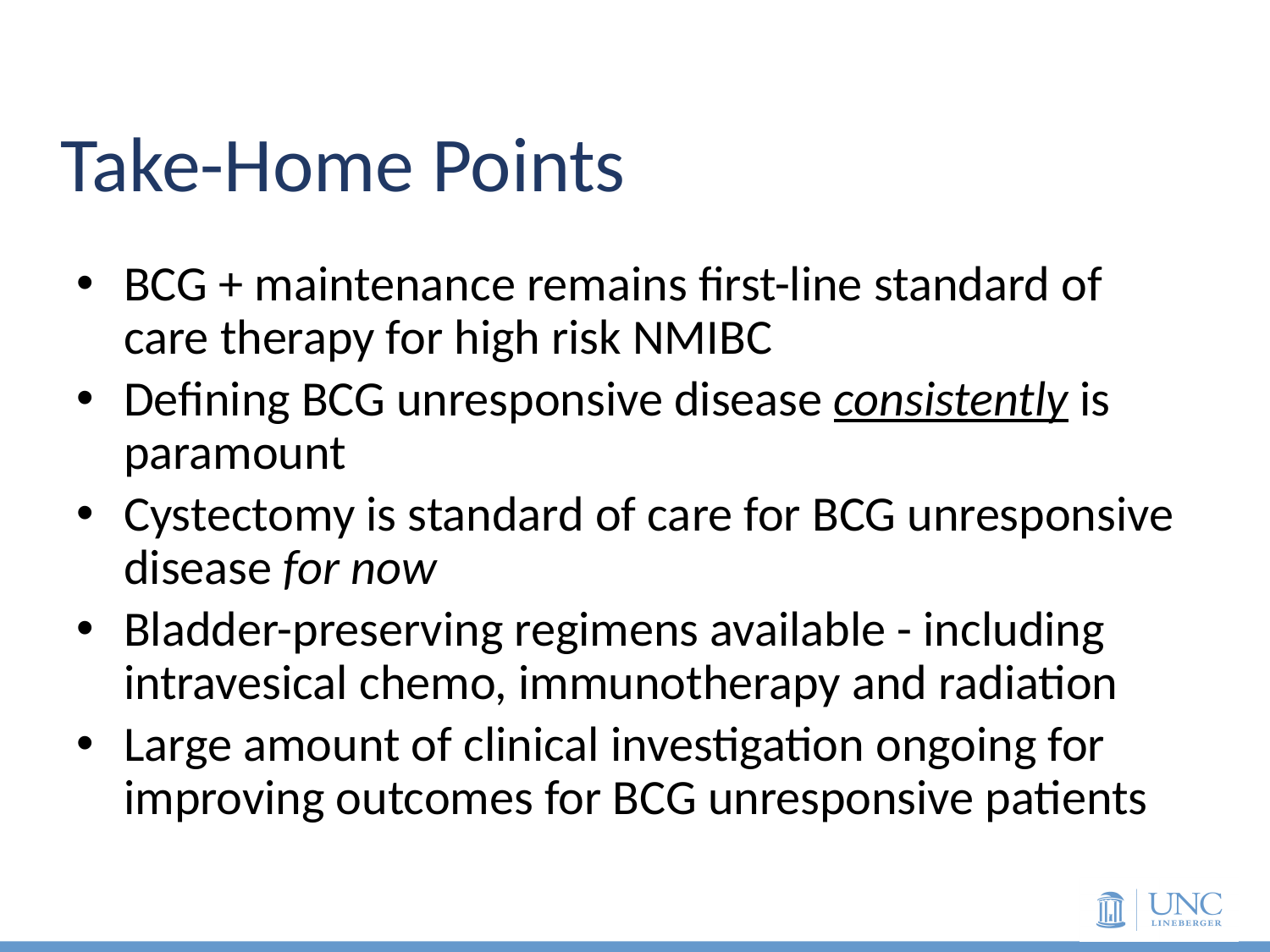

# Take-Home Points
BCG + maintenance remains first-line standard of care therapy for high risk NMIBC
Defining BCG unresponsive disease consistently is paramount
Cystectomy is standard of care for BCG unresponsive disease for now
Bladder-preserving regimens available - including intravesical chemo, immunotherapy and radiation
Large amount of clinical investigation ongoing for improving outcomes for BCG unresponsive patients